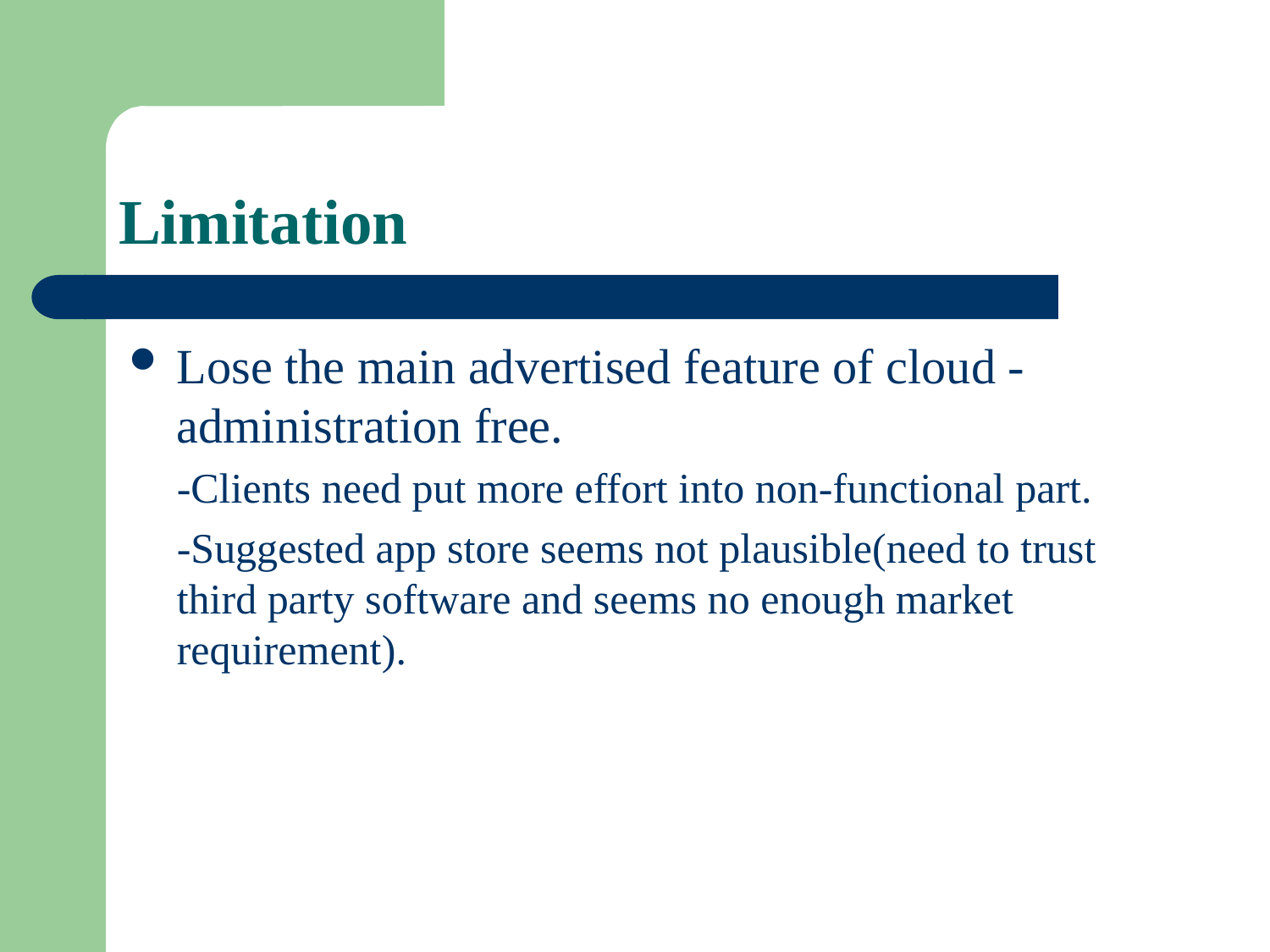

# Limitation
Lose the main advertised feature of cloud - administration free.
	-Clients need put more effort into non-functional part.
	-Suggested app store seems not plausible(need to trust third party software and seems no enough market requirement).